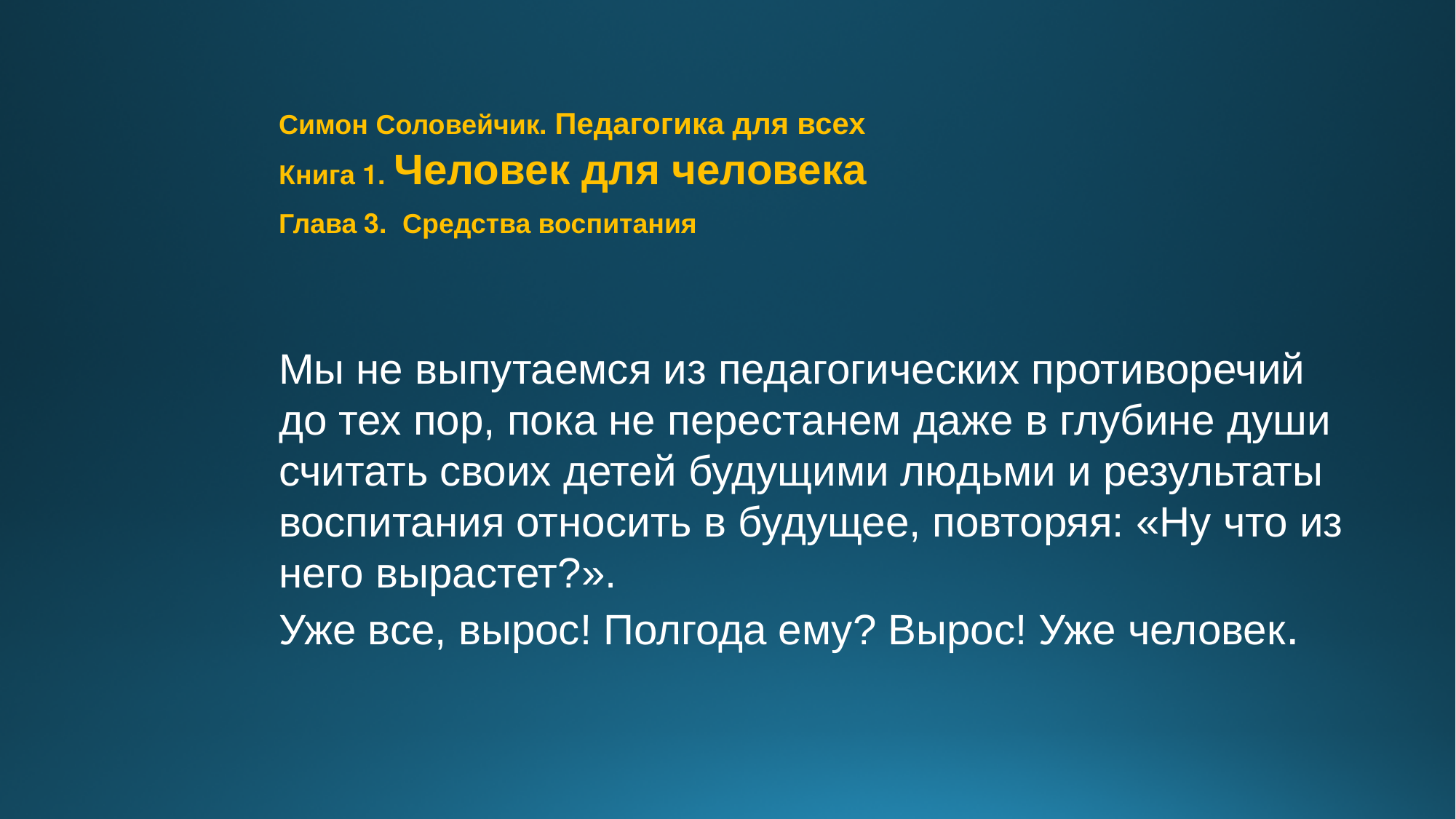

Симон Соловейчик. Педагогика для всех

Книга 1. Человек для человека

Глава 3.  Средства воспитания

Мы не выпутаемся из педагогических противоречий до тех пор, пока не перестанем даже в глубине души считать своих детей будущими людьми и результаты воспитания относить в будущее, повторяя: «Ну что из него вырастет?».
Уже все, вырос! Полгода ему? Вырос! Уже человек.